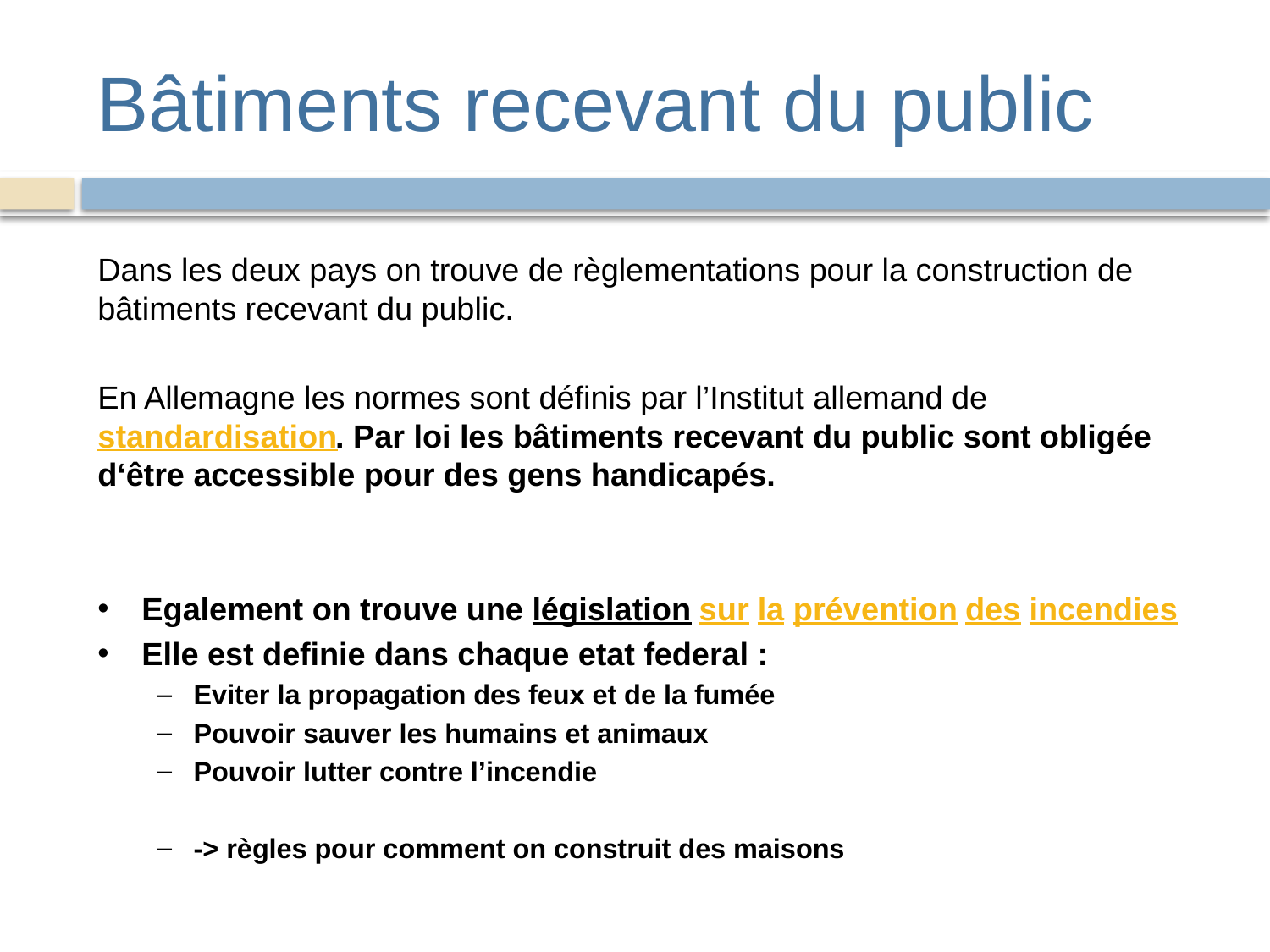

# Bâtiments recevant du public
Dans les deux pays on trouve de règlementations pour la construction de bâtiments recevant du public.

En Allemagne les normes sont définis par l’Institut allemand de standardisation. Par loi les bâtiments recevant du public sont obligée d‘être accessible pour des gens handicapés.

Egalement on trouve une législation sur la prévention des incendies
Elle est definie dans chaque etat federal :
Eviter la propagation des feux et de la fumée
Pouvoir sauver les humains et animaux
Pouvoir lutter contre l’incendie

-> règles pour comment on construit des maisons